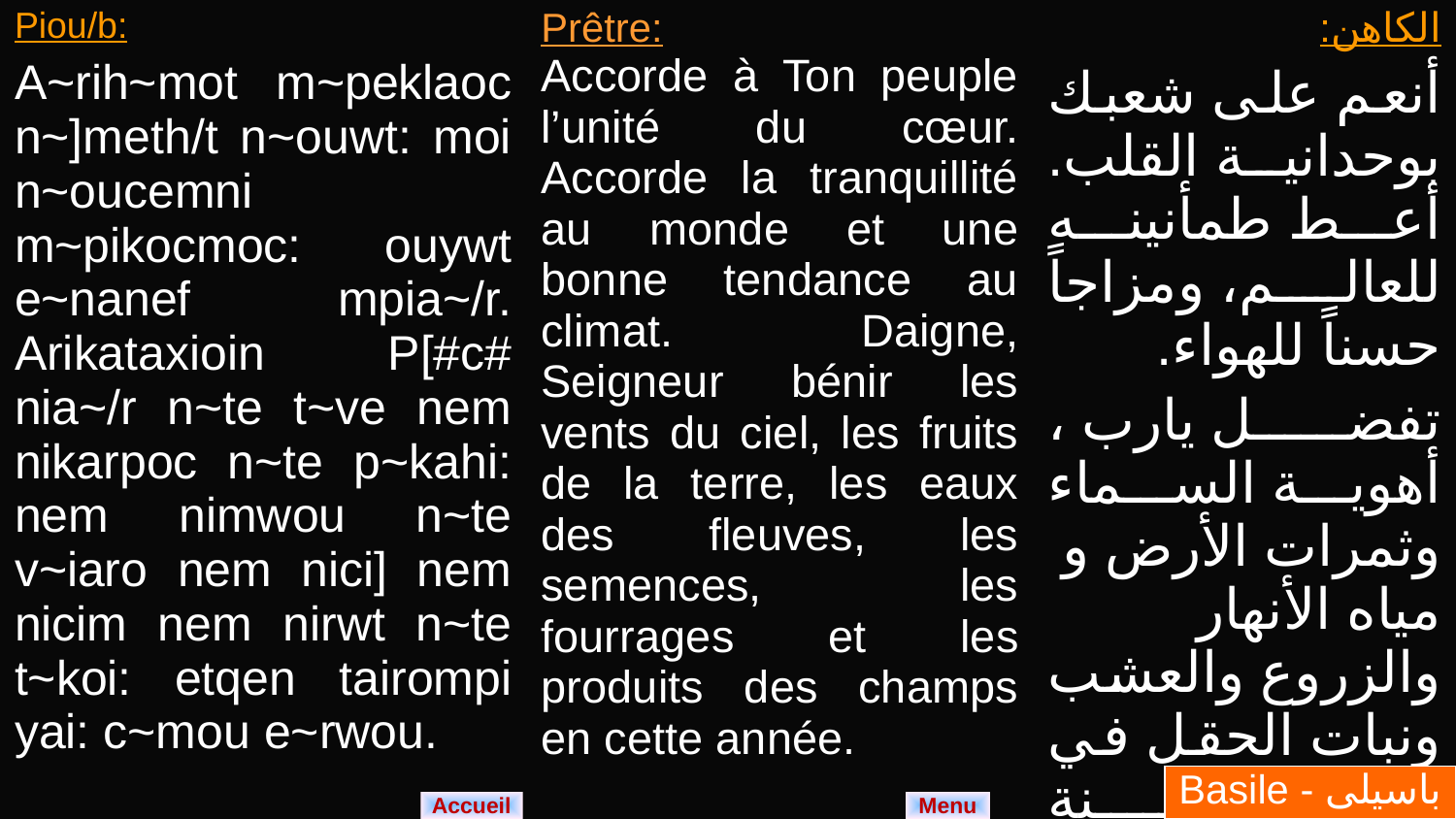

| Piou/b: A~rih~mot m~peklaoc n~]meth/t n~ouwt: moi n~oucemni m~pikocmoc: ouywt e~nanef mpia~/r. Arikataxioin P[#c# nia~/r n~te t~ve nem nikarpoc n~te p~kahi: nem nimwou n~te v~iaro nem nici] nem nicim nem nirwt n~te t~koi: etqen tairompi yai: c~mou e~rwou. | Prêtre: Accorde à Ton peuple l’unité du cœur. Accorde la tranquillité au monde et une bonne tendance au climat. Daigne, Seigneur bénir les vents du ciel, les fruits de la terre, les eaux des fleuves, les semences, les fourrages et les produits des champs en cette année. | الكاهن: أنعم على شعبك بوحدانية القلب. أعط طمأنينه للعالم، ومزاجاً حسناً للهواء. تفضل يارب ، أهوية السماء وثمرات الأرض و مياه الأنهار والزروع والعشب ونبات الحقل في هذه السنة باركها. |
| --- | --- | --- |
Basile - باسيلى

Menu